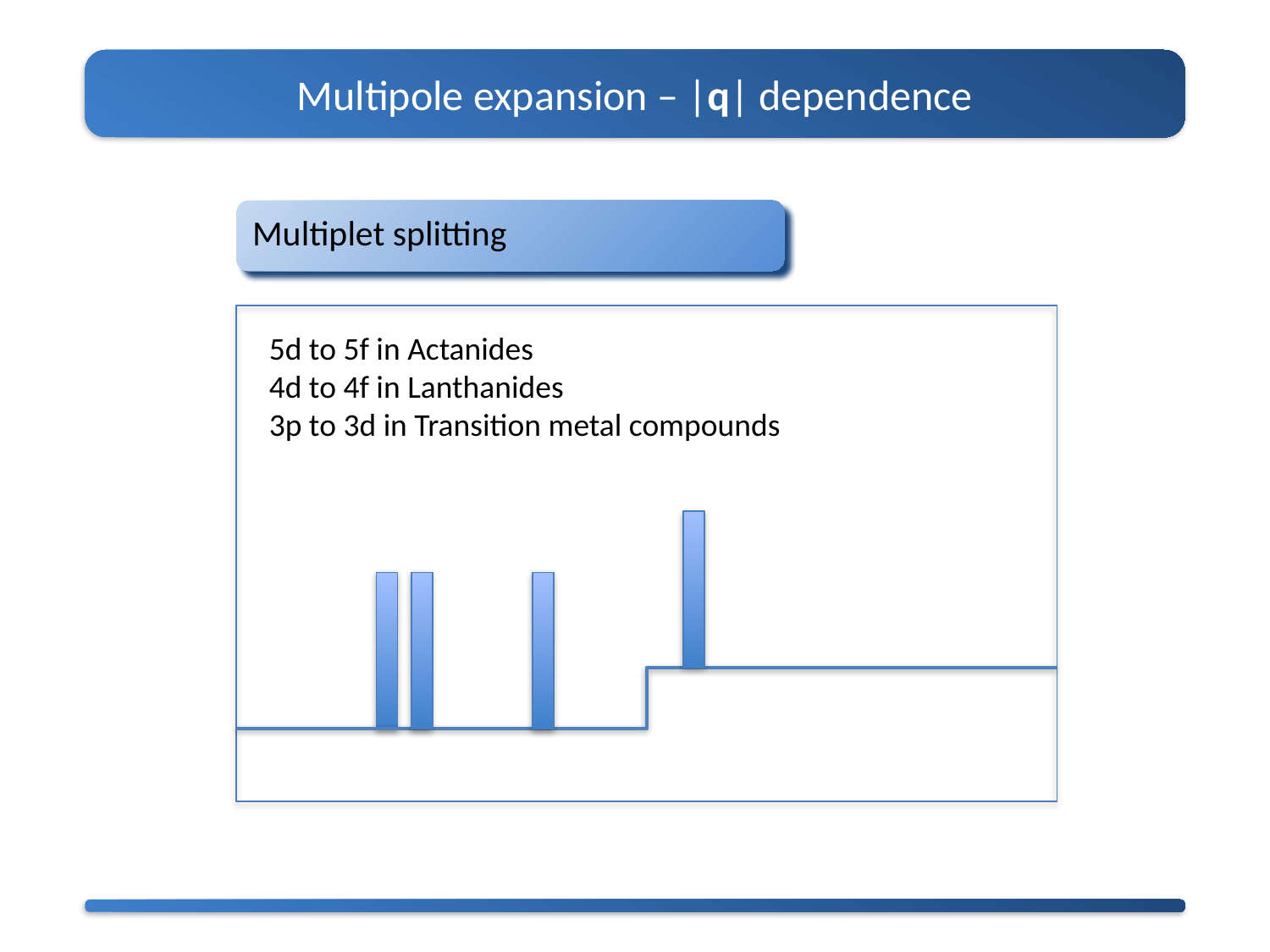

Multipole expansion – |q| dependence
Multiplet splitting

5d to 5f in Actanides
4d to 4f in Lanthanides
3p to 3d in Transition metal compounds